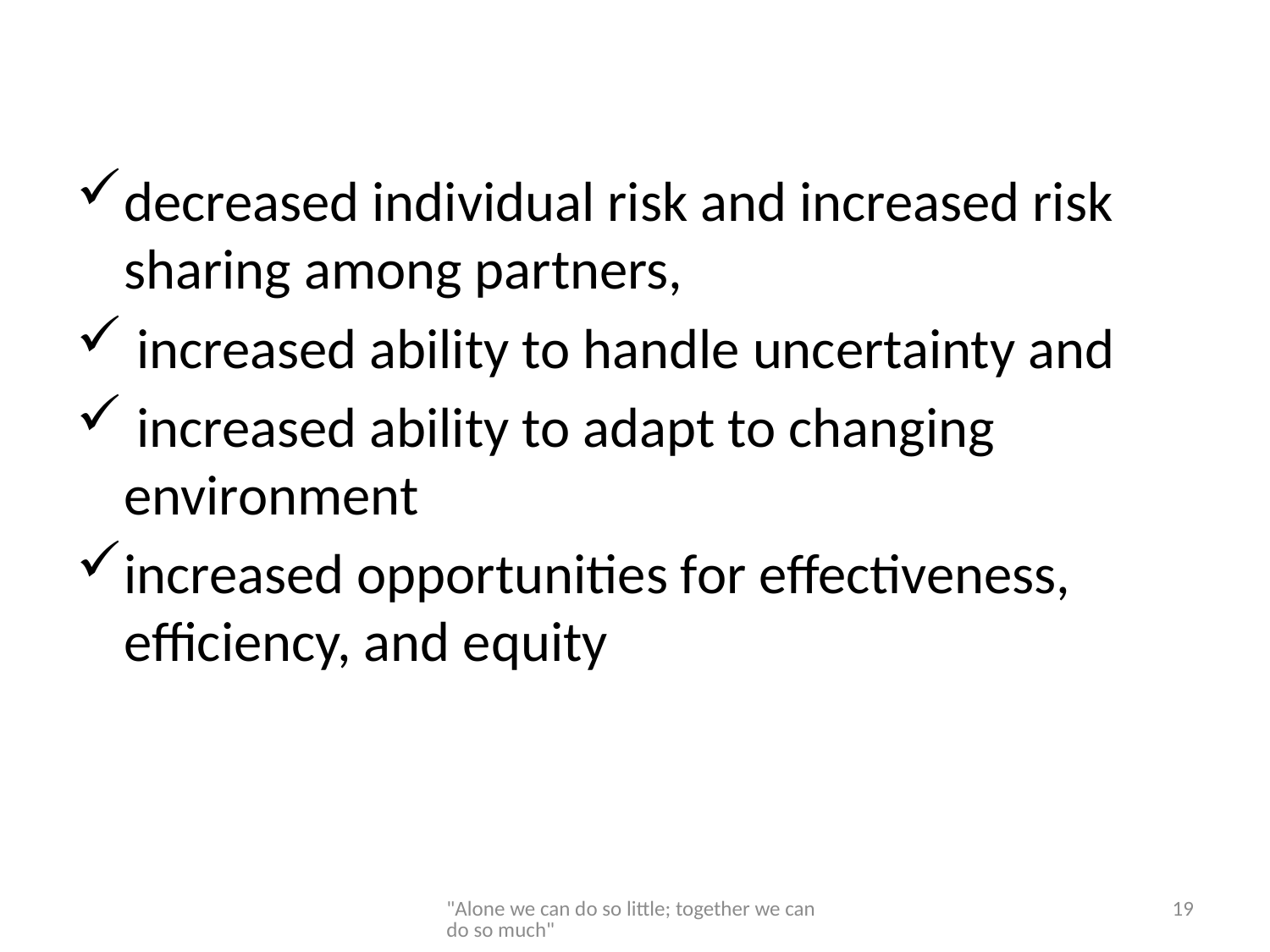

decreased individual risk and increased risk sharing among partners,
 increased ability to handle uncertainty and
 increased ability to adapt to changing environment
increased opportunities for effectiveness, efficiency, and equity

"Alone we can do so little; together we can do so much"
19